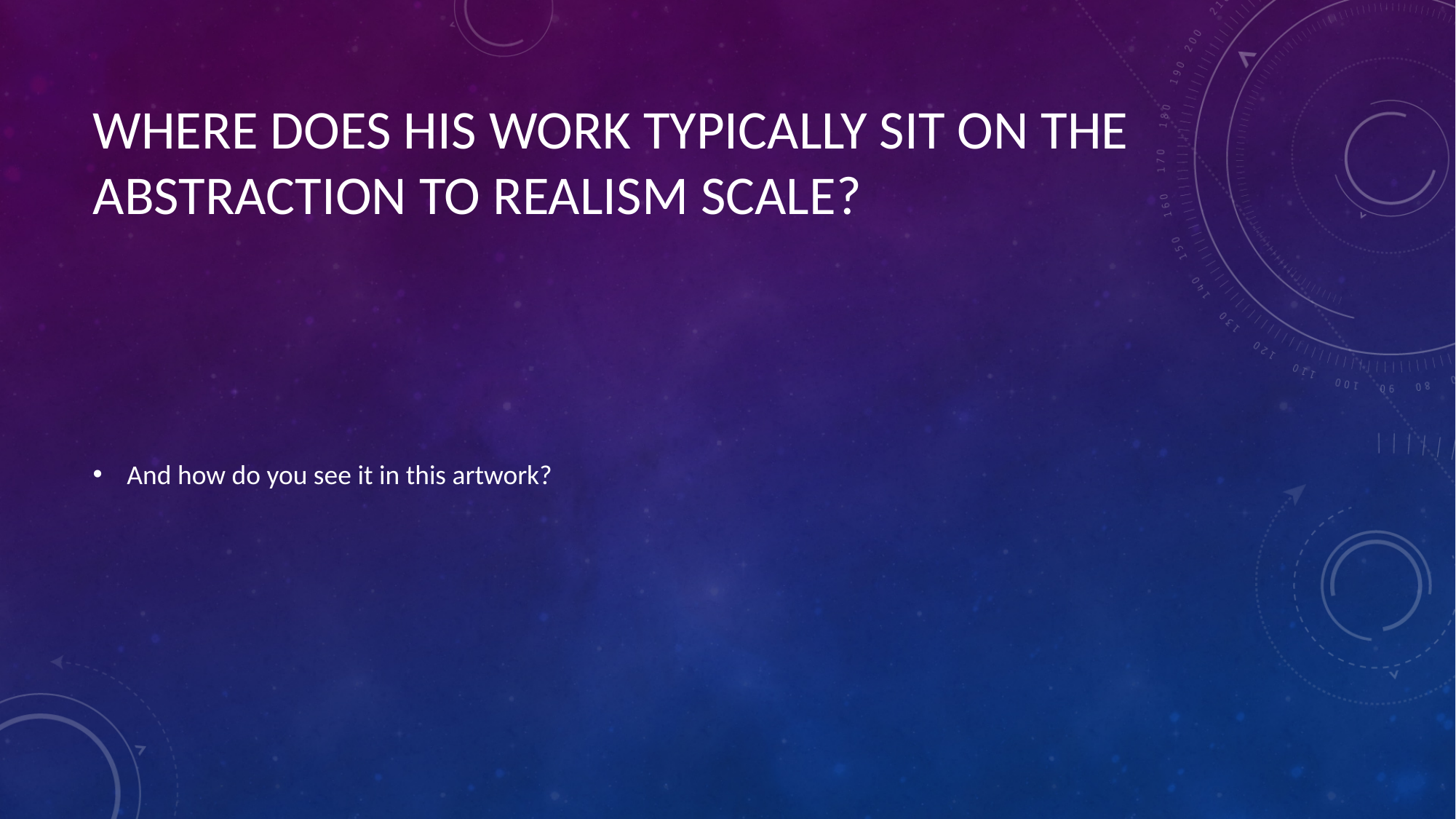

# Where does his work typically sit on the Abstraction to realism scale?
And how do you see it in this artwork?